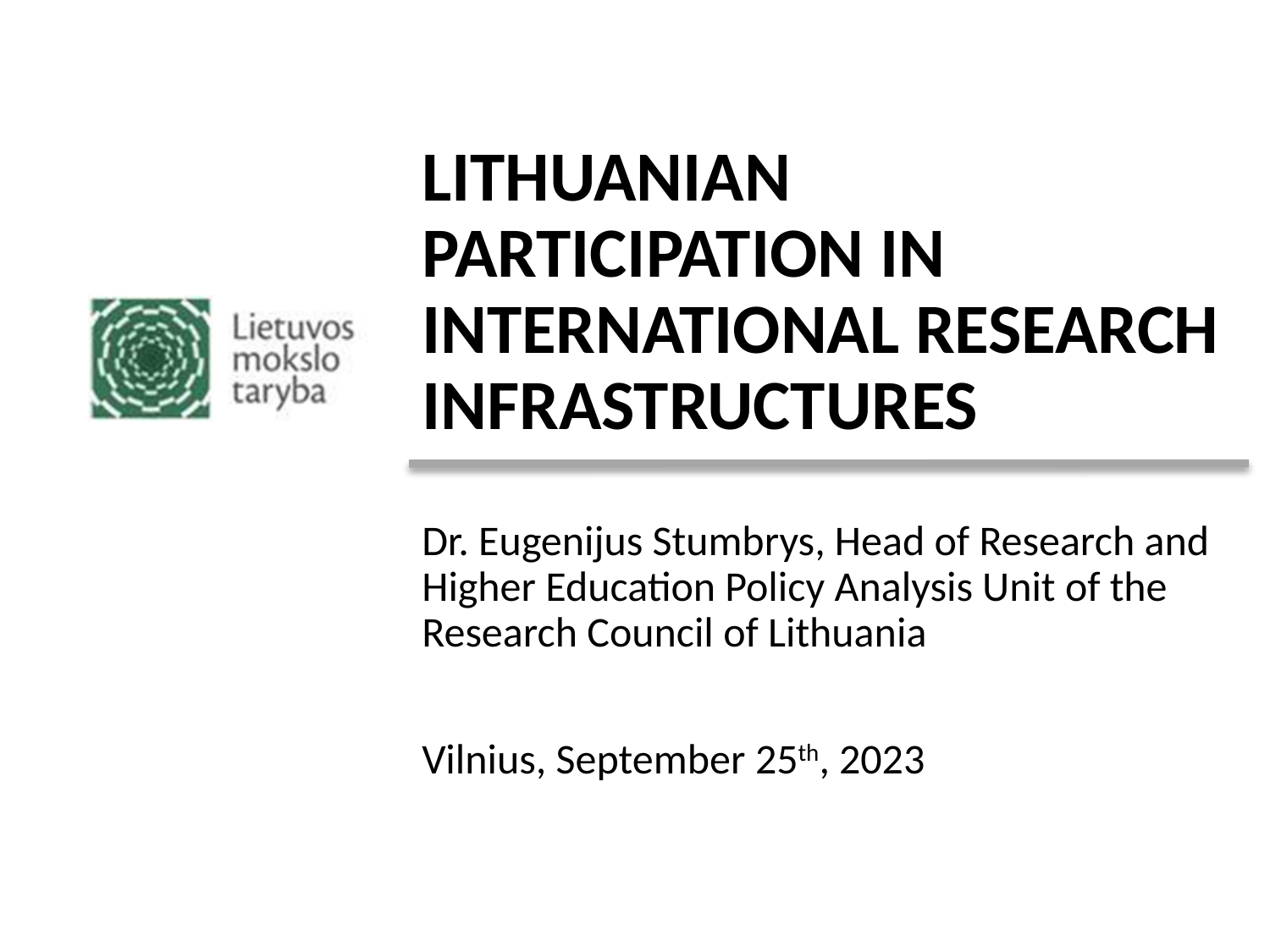

# LITHUANIAN PARTICIPATION IN INTERNATIONAL RESEARCH INFRASTRUCTURES
Dr. Eugenijus Stumbrys, Head of Research and Higher Education Policy Analysis Unit of the Research Council of Lithuania

Vilnius, September 25th, 2023